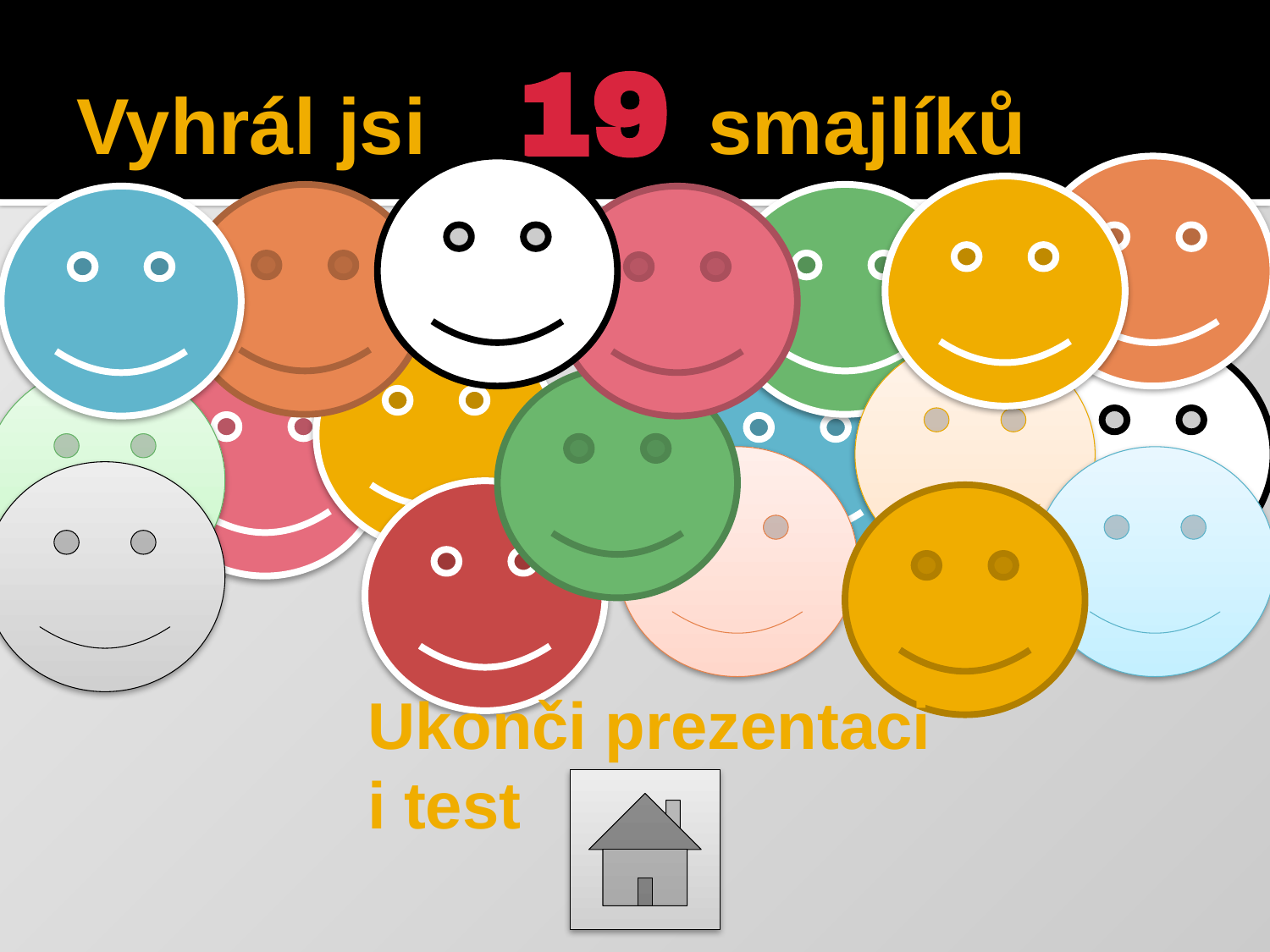

# Vyhrál jsi    19 smajlíků

Ukonči prezentaci
i test